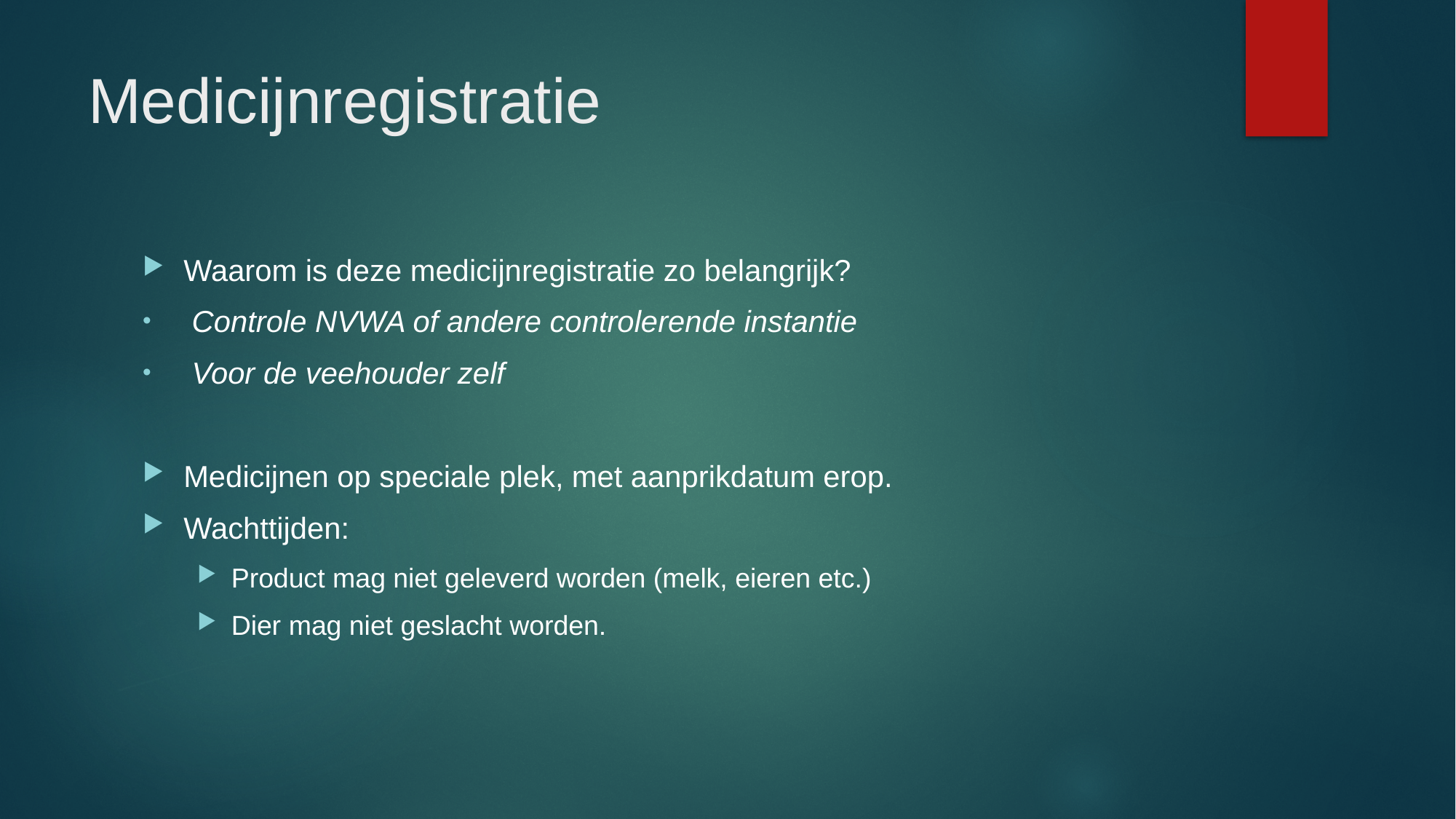

# Medicijnregistratie
Waarom is deze medicijnregistratie zo belangrijk?
 Controle NVWA of andere controlerende instantie
 Voor de veehouder zelf

Medicijnen op speciale plek, met aanprikdatum erop.
Wachttijden:
Product mag niet geleverd worden (melk, eieren etc.)
Dier mag niet geslacht worden.